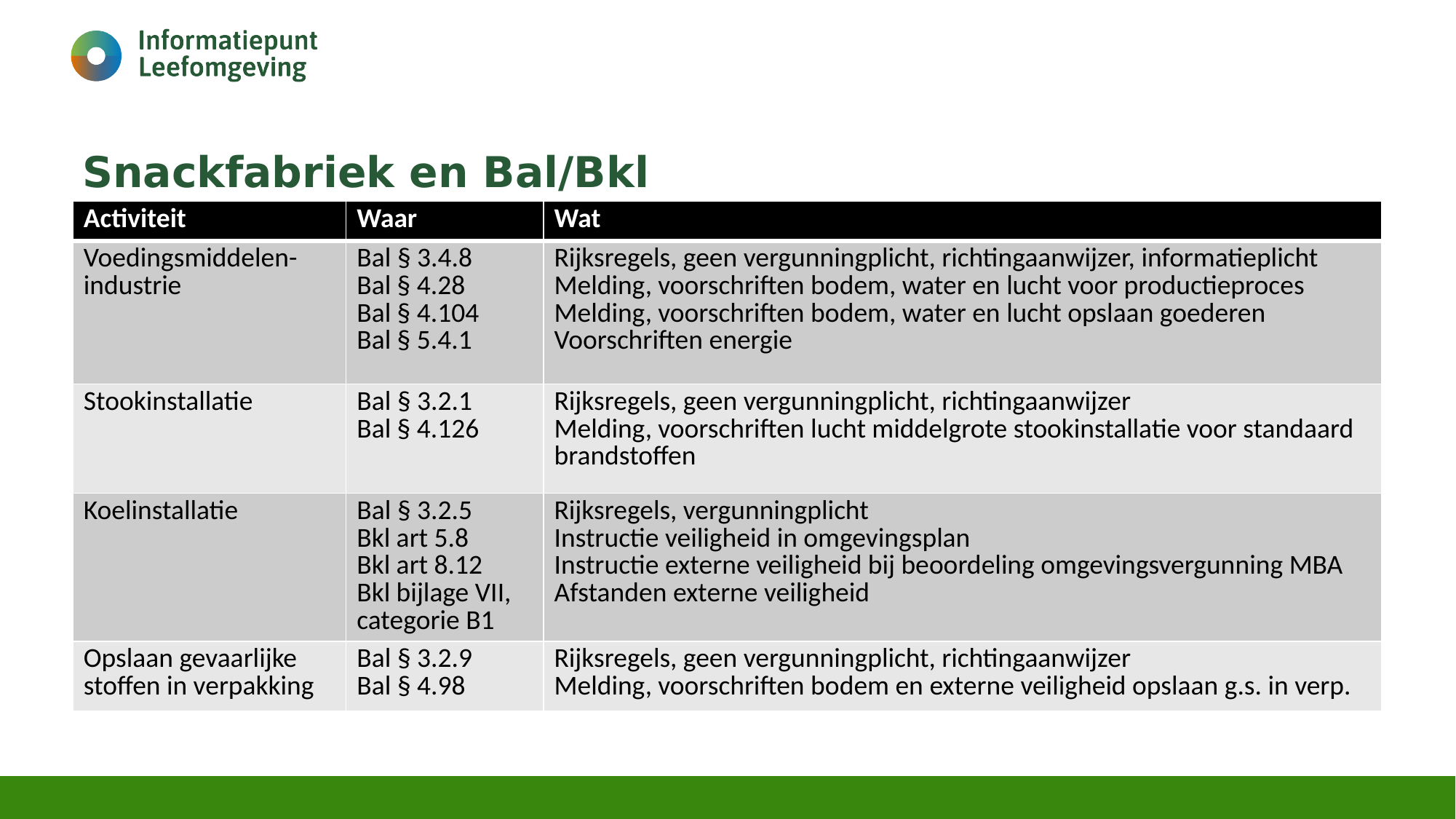

# Snackfabriek en Bal/Bkl
| Activiteit | Waar | Wat |
| --- | --- | --- |
| Voedingsmiddelen-industrie | Bal § 3.4.8 Bal § 4.28 Bal § 4.104 Bal § 5.4.1 | Rijksregels, geen vergunningplicht, richtingaanwijzer, informatieplicht Melding, voorschriften bodem, water en lucht voor productieproces Melding, voorschriften bodem, water en lucht opslaan goederen Voorschriften energie |
| Stookinstallatie | Bal § 3.2.1 Bal § 4.126 | Rijksregels, geen vergunningplicht, richtingaanwijzer Melding, voorschriften lucht middelgrote stookinstallatie voor standaard brandstoffen |
| Koelinstallatie | Bal § 3.2.5 Bkl art 5.8 Bkl art 8.12 Bkl bijlage VII, categorie B1 | Rijksregels, vergunningplicht Instructie veiligheid in omgevingsplan Instructie externe veiligheid bij beoordeling omgevingsvergunning MBA Afstanden externe veiligheid |
| Opslaan gevaarlijke stoffen in verpakking | Bal § 3.2.9 Bal § 4.98 | Rijksregels, geen vergunningplicht, richtingaanwijzer Melding, voorschriften bodem en externe veiligheid opslaan g.s. in verp. |